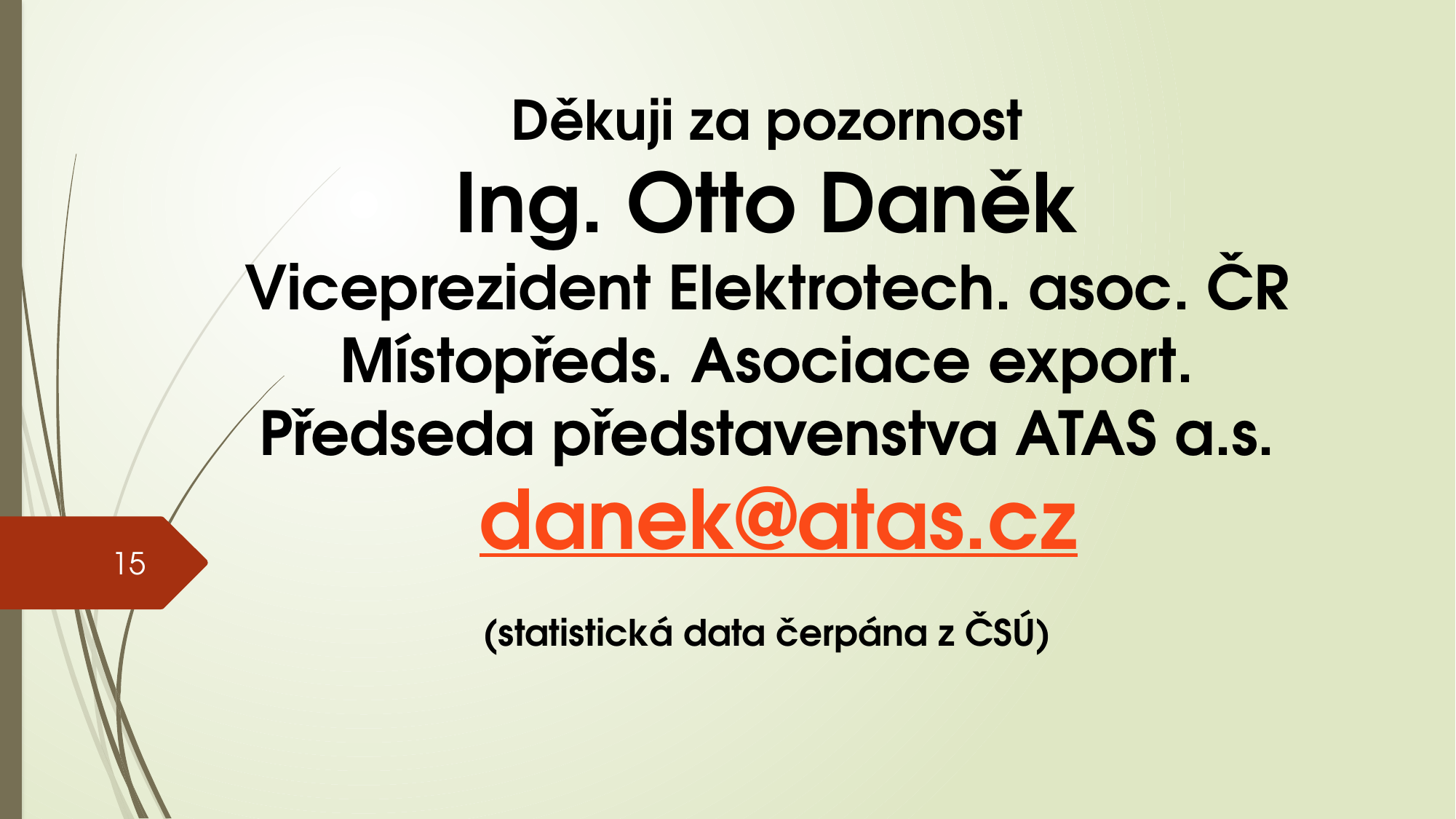

Děkuji za pozornost
Ing. Otto Daněk
Viceprezident Elektrotech. asoc. ČR
Místopředs. Asociace export.
Předseda představenstva ATAS a.s.
 danek@atas.cz

(statistická data čerpána z ČSÚ)

15